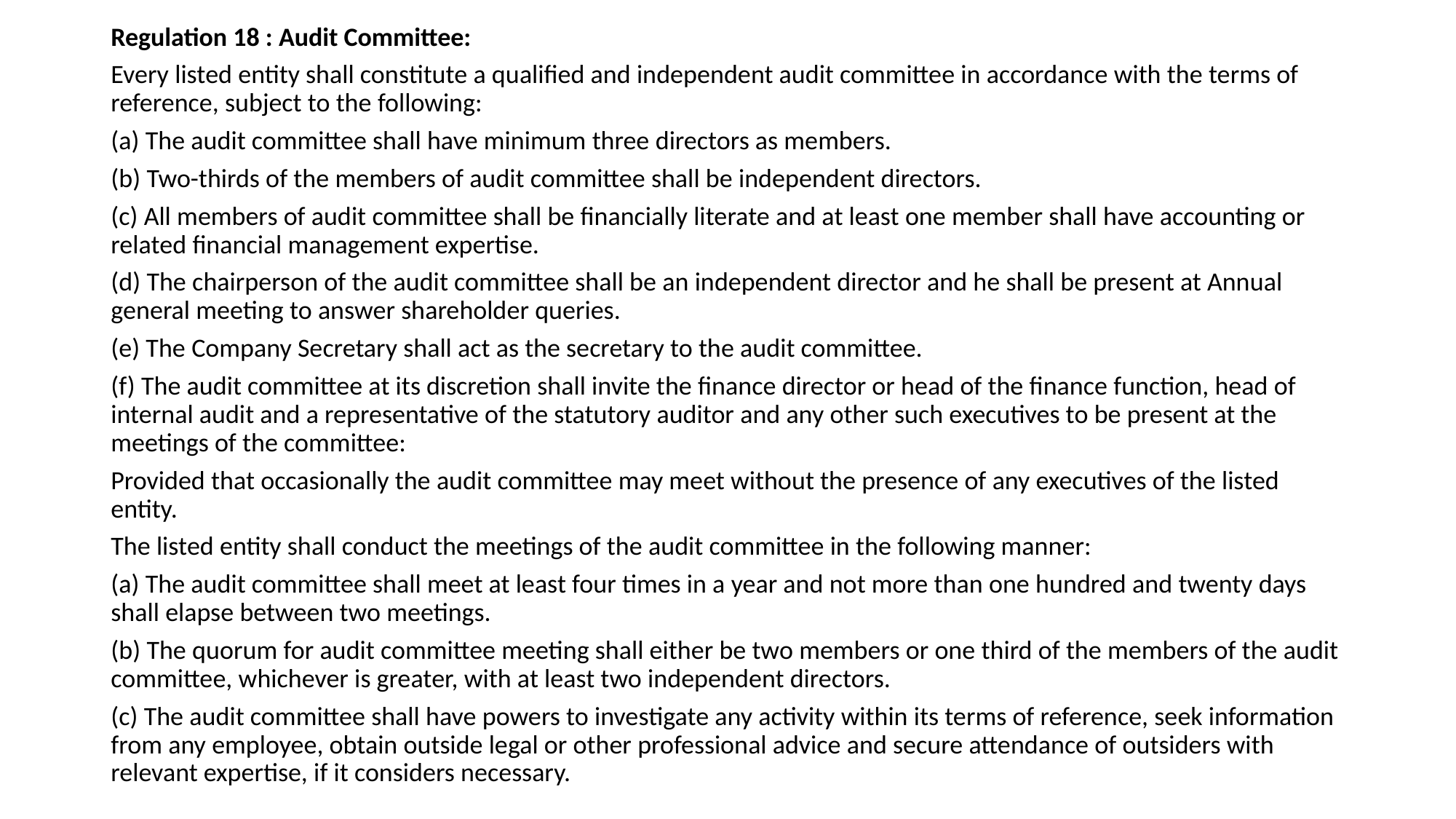

Regulation 18 : Audit Committee:
Every listed entity shall constitute a qualified and independent audit committee in accordance with the terms of reference, subject to the following:
(a) The audit committee shall have minimum three directors as members.
(b) Two-thirds of the members of audit committee shall be independent directors.
(c) All members of audit committee shall be financially literate and at least one member shall have accounting or related financial management expertise.
(d) The chairperson of the audit committee shall be an independent director and he shall be present at Annual general meeting to answer shareholder queries.
(e) The Company Secretary shall act as the secretary to the audit committee.
(f) The audit committee at its discretion shall invite the finance director or head of the finance function, head of internal audit and a representative of the statutory auditor and any other such executives to be present at the meetings of the committee:
Provided that occasionally the audit committee may meet without the presence of any executives of the listed entity.
The listed entity shall conduct the meetings of the audit committee in the following manner:
(a) The audit committee shall meet at least four times in a year and not more than one hundred and twenty days shall elapse between two meetings.
(b) The quorum for audit committee meeting shall either be two members or one third of the members of the audit committee, whichever is greater, with at least two independent directors.
(c) The audit committee shall have powers to investigate any activity within its terms of reference, seek information from any employee, obtain outside legal or other professional advice and secure attendance of outsiders with relevant expertise, if it considers necessary.